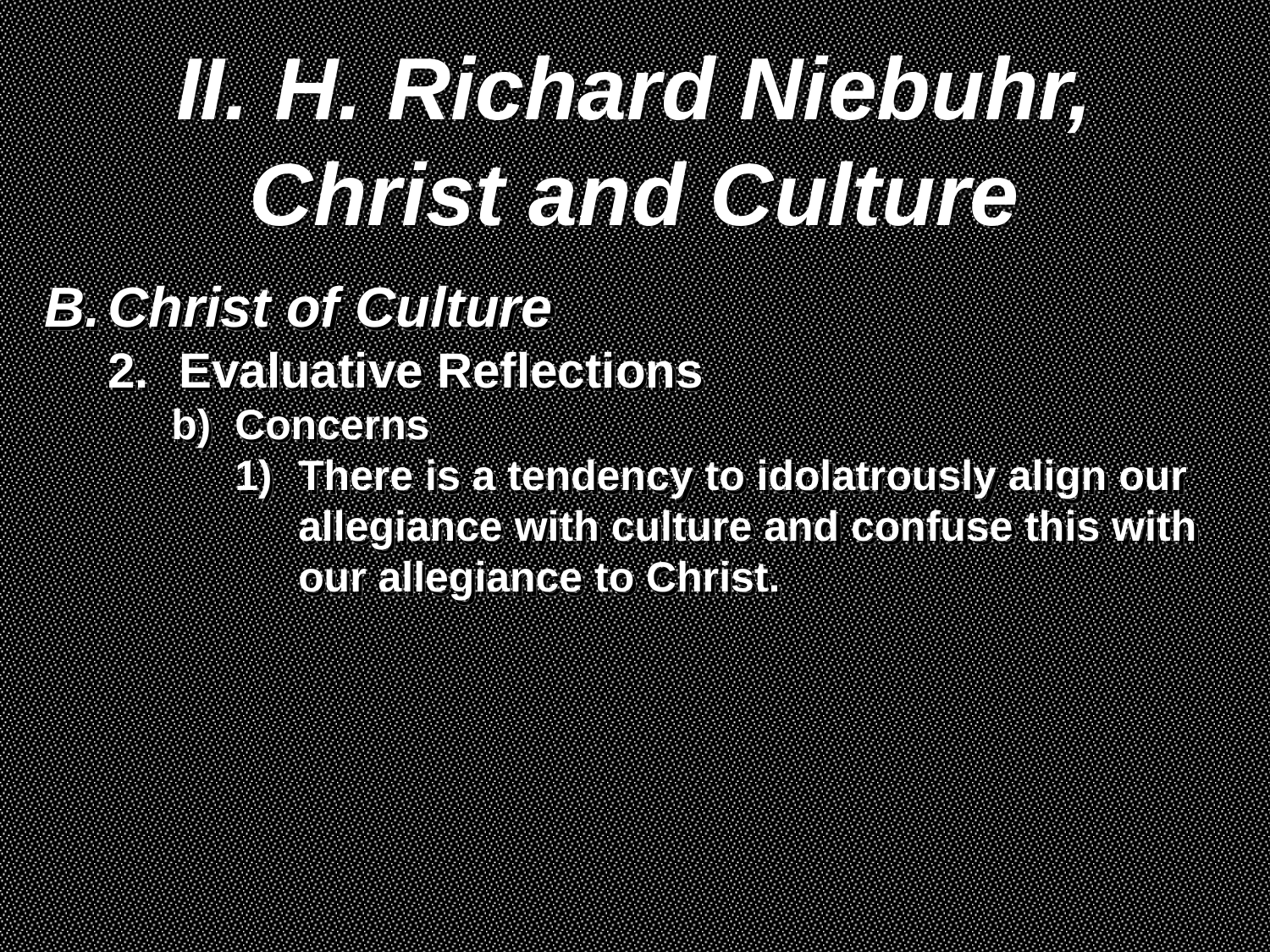

II. H. Richard Niebuhr,
Christ and Culture

Christ of Culture
Evaluative Reflections
Concerns
There is a tendency to idolatrously align our allegiance with culture and confuse this with our allegiance to Christ.